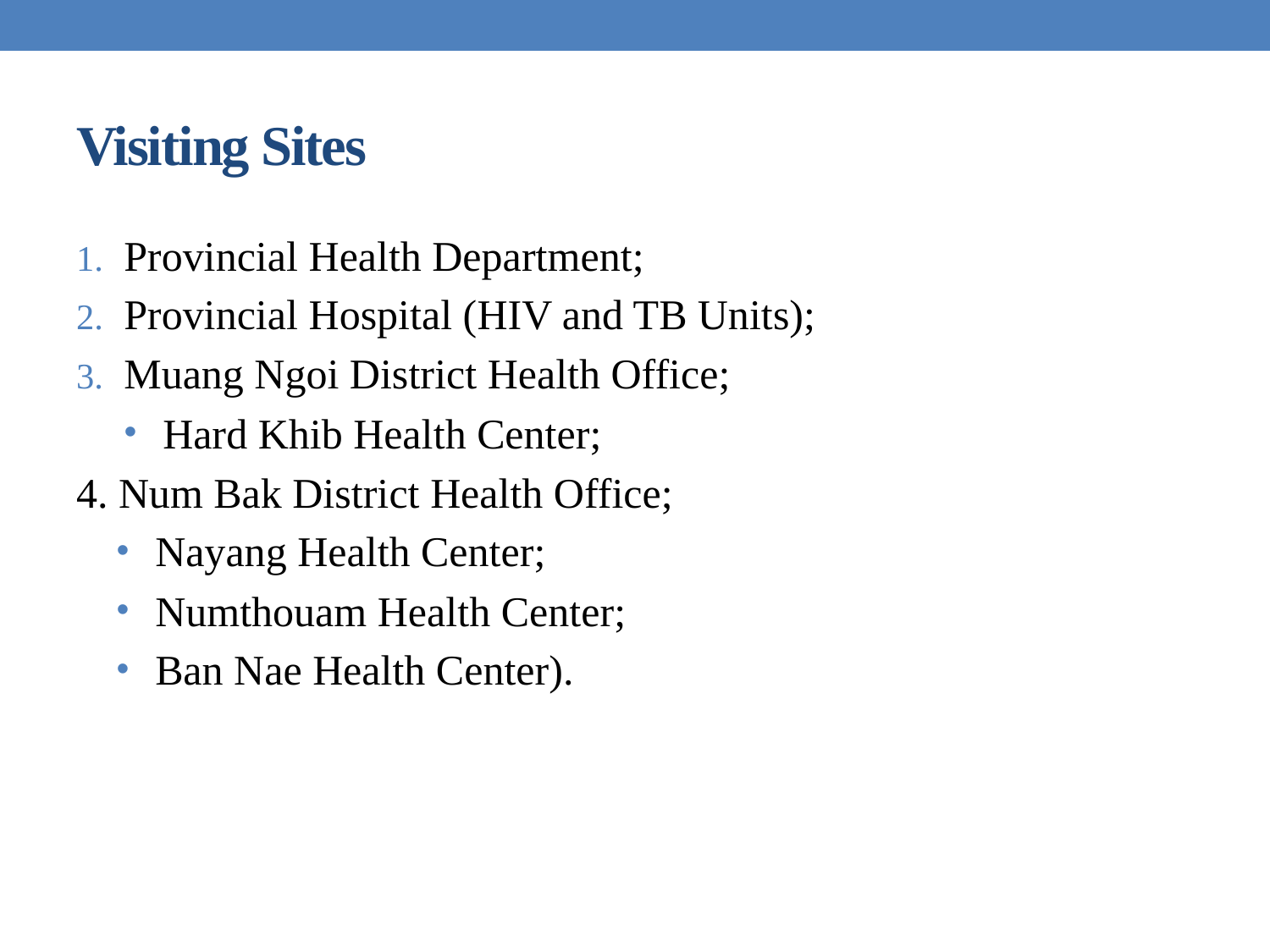

# Visiting Sites
Provincial Health Department;
Provincial Hospital (HIV and TB Units);
Muang Ngoi District Health Office;
Hard Khib Health Center;
4. Num Bak District Health Office;
Nayang Health Center;
Numthouam Health Center;
Ban Nae Health Center).